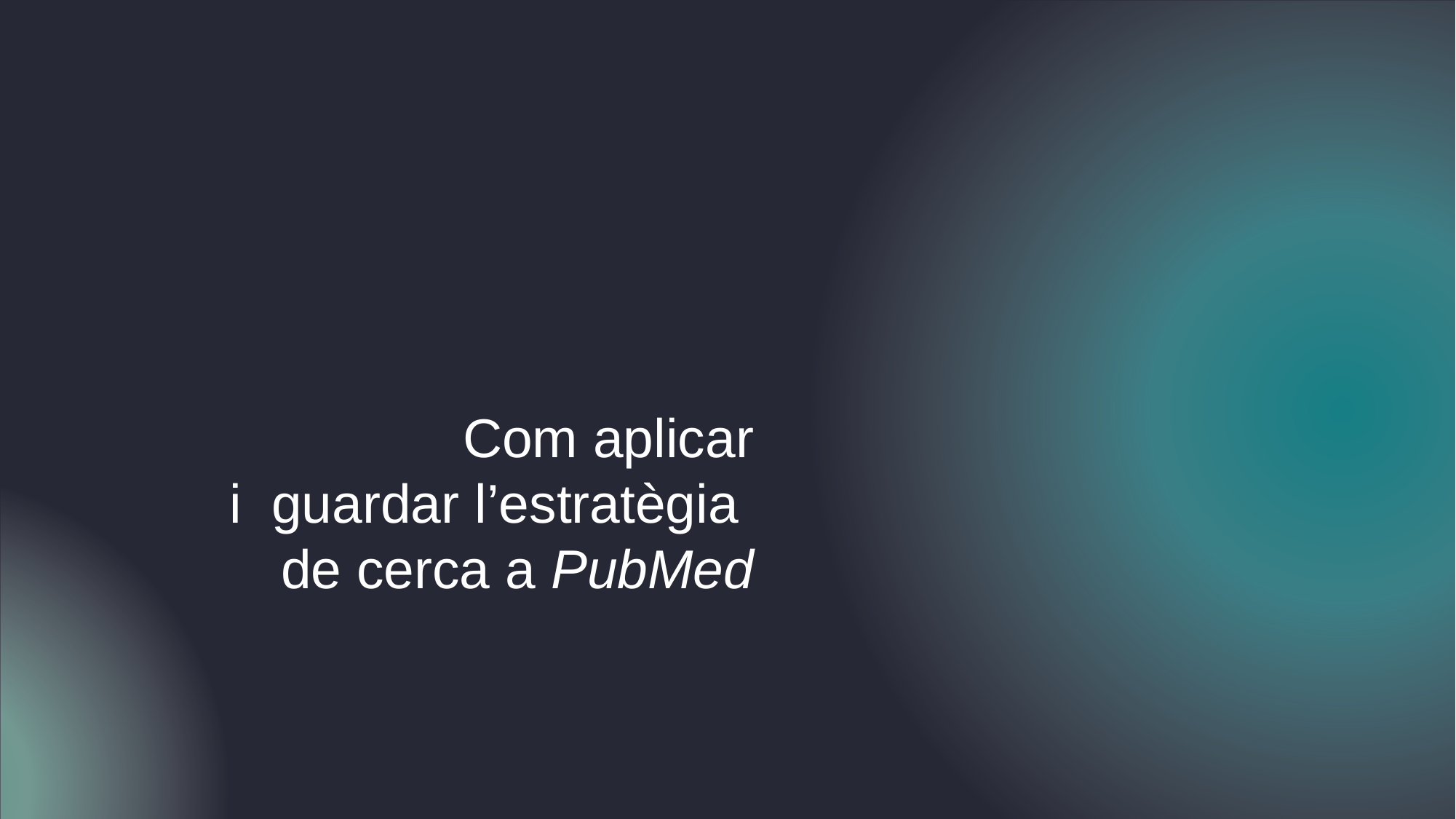

Com aplicar
 i  guardar l’estratègia
de cerca a PubMed